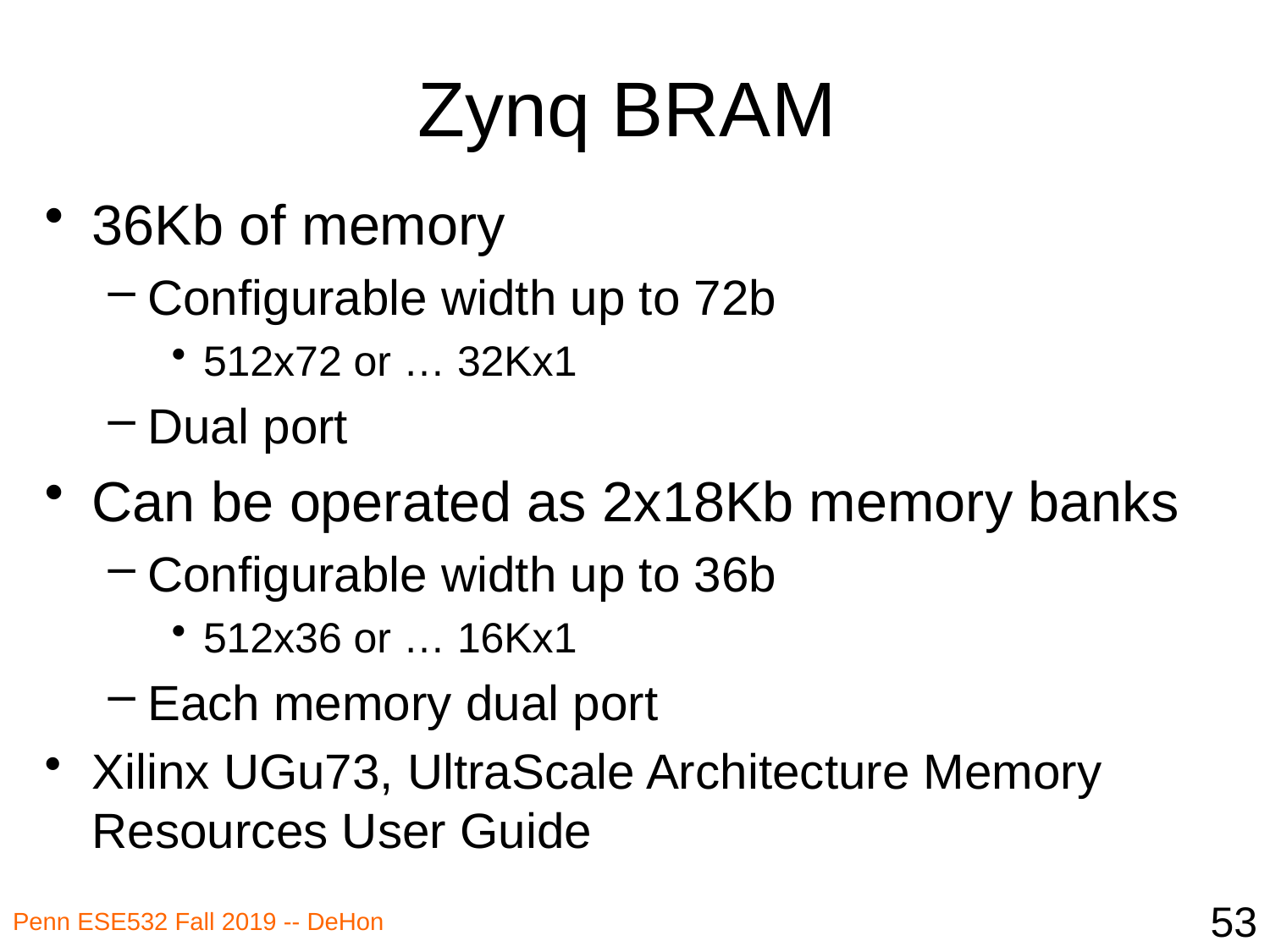

# Zynq BRAM
36Kb of memory
Configurable width up to 72b
512x72 or … 32Kx1
Dual port
Can be operated as 2x18Kb memory banks
Configurable width up to 36b
512x36 or … 16Kx1
Each memory dual port
Xilinx UGu73, UltraScale Architecture Memory Resources User Guide

53
Penn ESE532 Fall 2019 -- DeHon